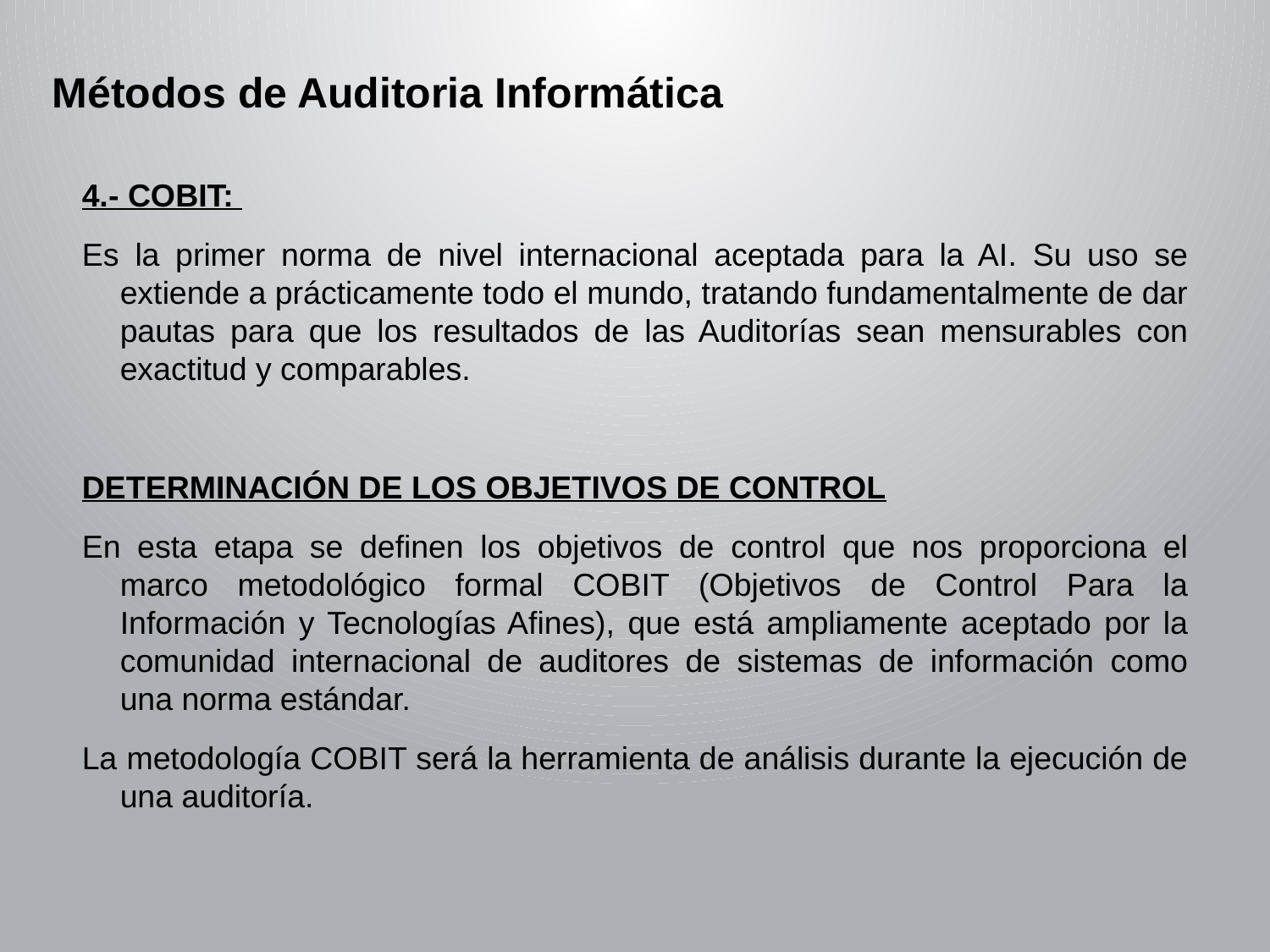

Métodos de Auditoria Informática

4.- COBIT:
Es la primer norma de nivel internacional aceptada para la AI. Su uso se extiende a prácticamente todo el mundo, tratando fundamentalmente de dar pautas para que los resultados de las Auditorías sean mensurables con exactitud y comparables.

DETERMINACIÓN DE LOS OBJETIVOS DE CONTROL
En esta etapa se definen los objetivos de control que nos proporciona el marco metodológico formal COBIT (Objetivos de Control Para la Información y Tecnologías Afines), que está ampliamente aceptado por la comunidad internacional de auditores de sistemas de información como una norma estándar.
La metodología COBIT será la herramienta de análisis durante la ejecución de una auditoría.